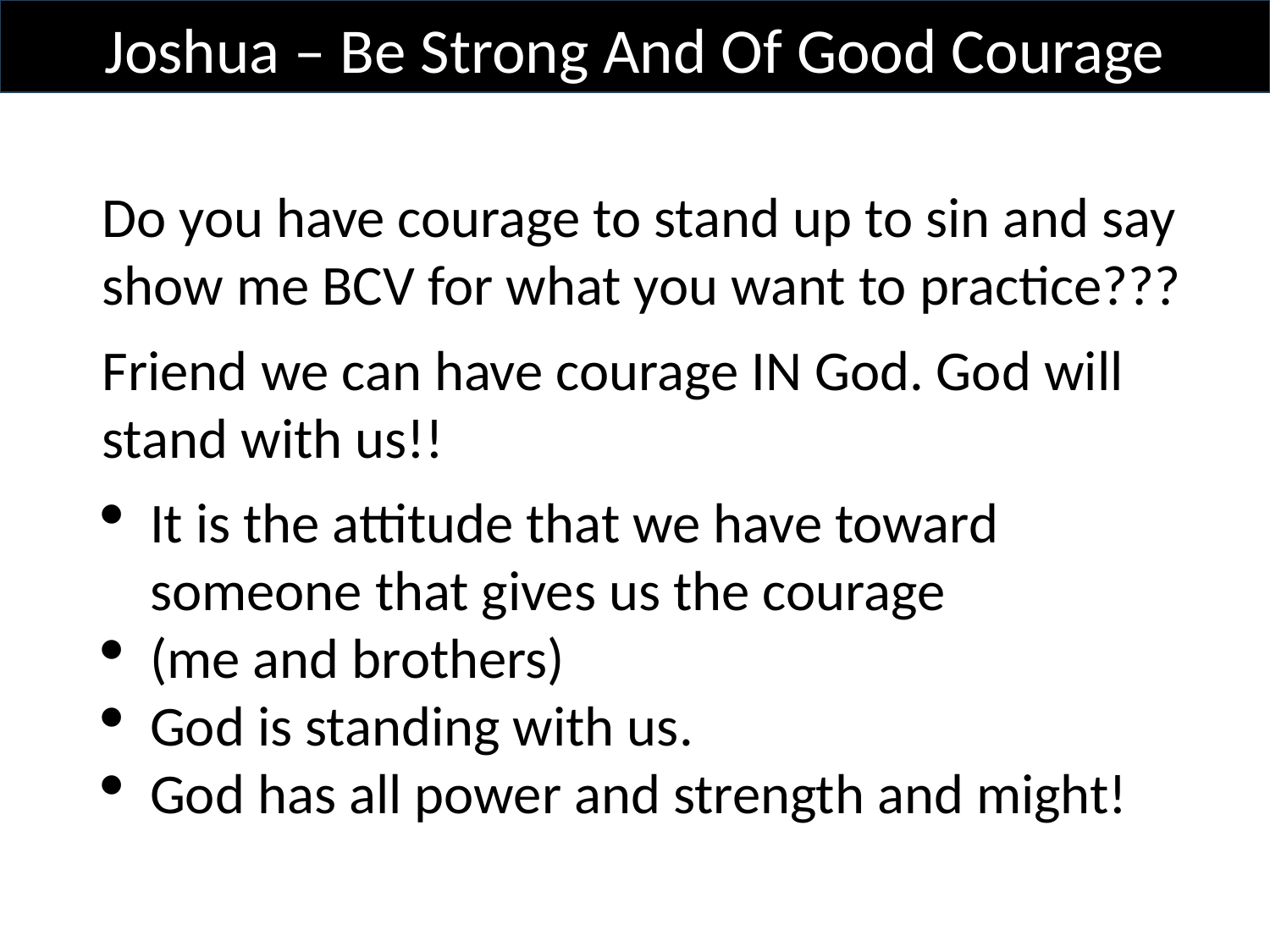

Joshua – Be Strong And Of Good Courage
Do you have courage to stand up to sin and say show me BCV for what you want to practice???
Friend we can have courage IN God. God will stand with us!!
It is the attitude that we have toward someone that gives us the courage
(me and brothers)
God is standing with us.
God has all power and strength and might!